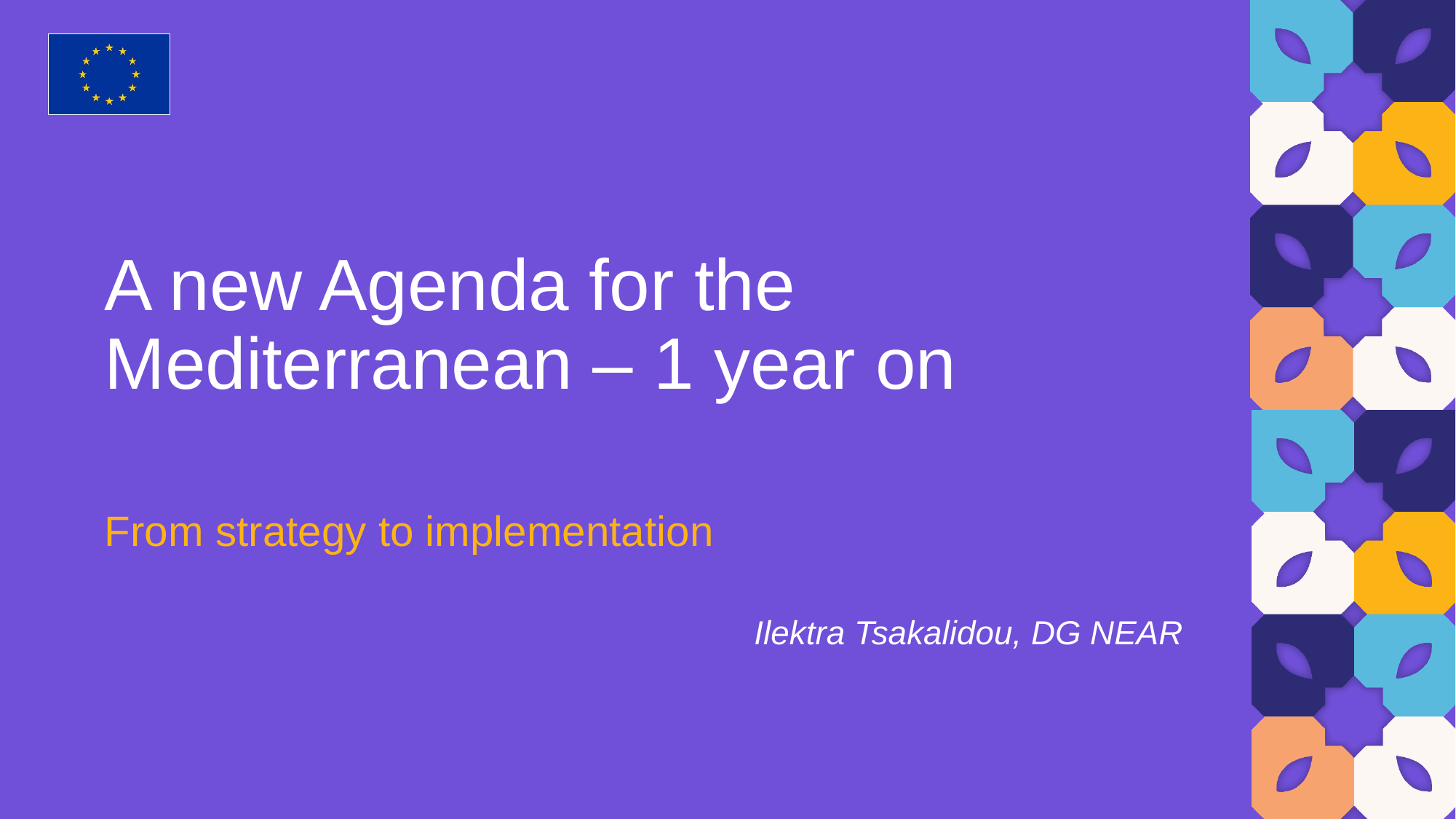

# A new Agenda for the Mediterranean – 1 year on
From strategy to implementation
Ilektra Tsakalidou, DG NEAR